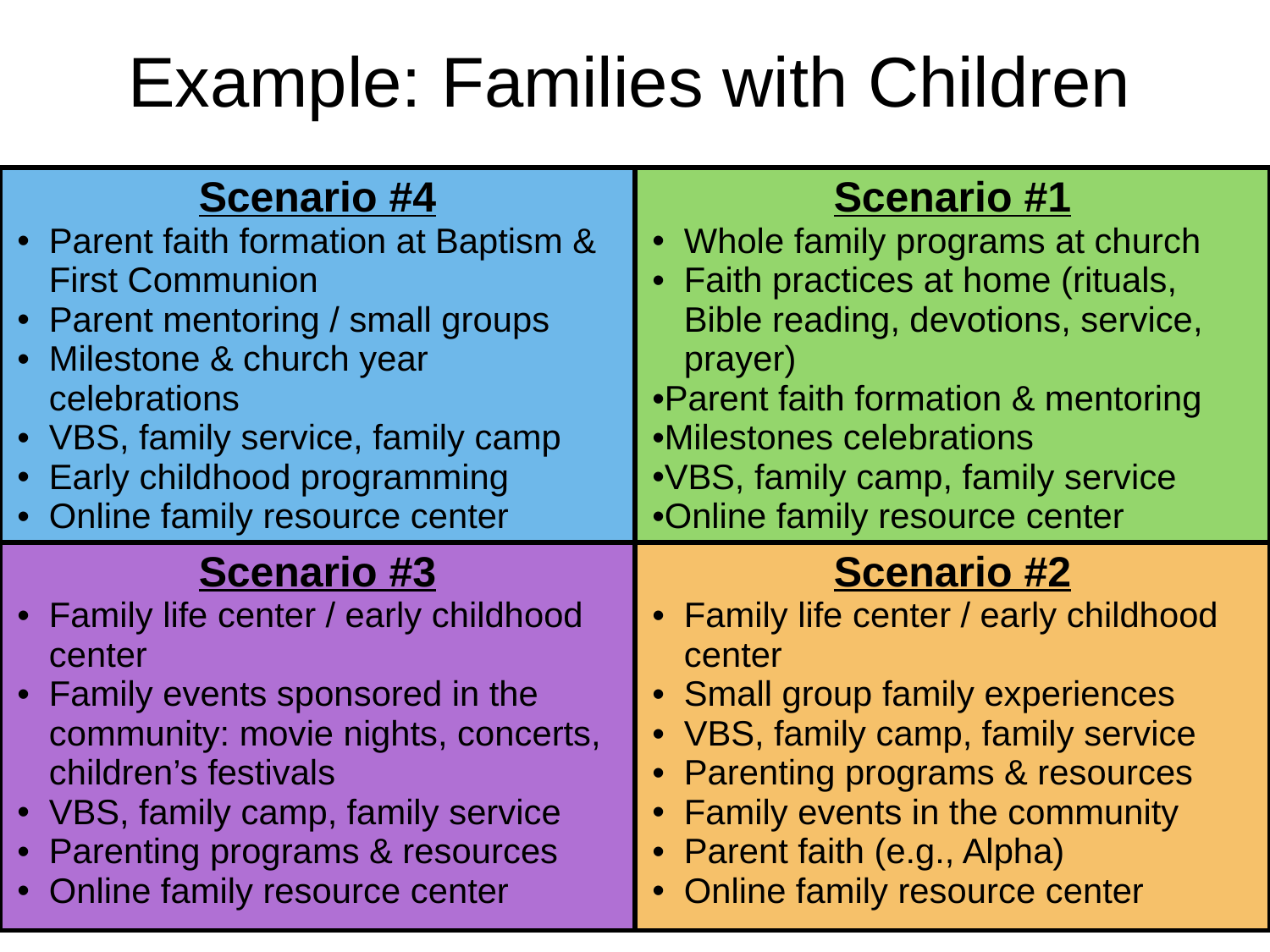

Example: Families with Children
| Scenario #4 Parent faith formation at Baptism & First Communion Parent mentoring / small groups Milestone & church year celebrations VBS, family service, family camp Early childhood programming Online family resource center | Scenario #1 Whole family programs at church Faith practices at home (rituals, Bible reading, devotions, service, prayer) Parent faith formation & mentoring Milestones celebrations VBS, family camp, family service Online family resource center |
| --- | --- |
| Scenario #3 Family life center / early childhood center Family events sponsored in the community: movie nights, concerts, children’s festivals VBS, family camp, family service Parenting programs & resources Online family resource center | Scenario #2 Family life center / early childhood center Small group family experiences VBS, family camp, family service Parenting programs & resources Family events in the community Parent faith (e.g., Alpha) Online family resource center |